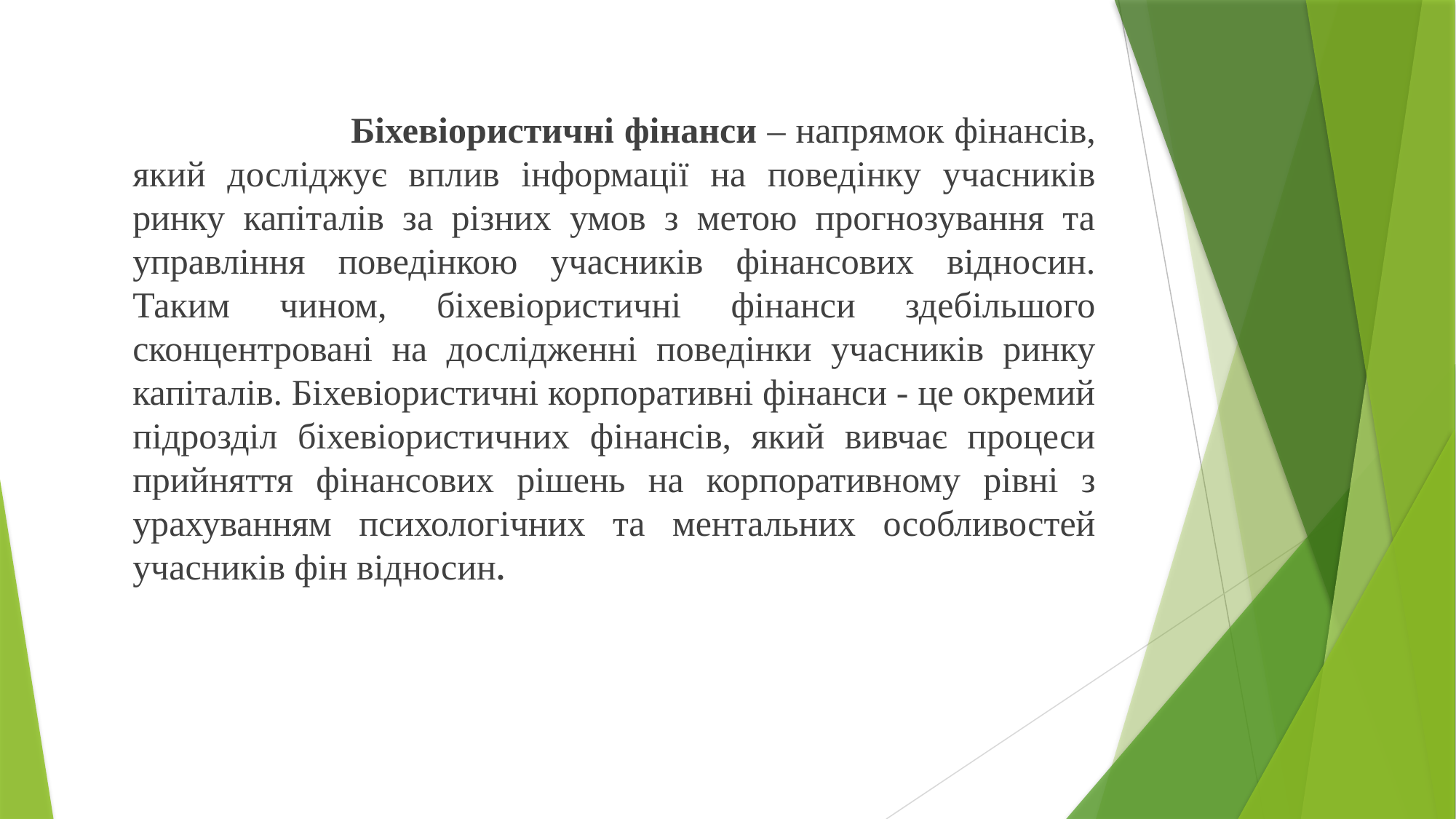

Біхевіористичні фінанси – напрямок фінансів, який досліджує вплив інформації на поведінку учасників ринку капіталів за різних умов з метою прогнозування та управління поведінкою учасників фінансових відносин. Таким чином, біхевіористичні фінанси здебільшого сконцентровані на дослідженні поведінки учасників ринку капіталів. Біхевіористичні корпоративні фінанси - це окремий підрозділ біхевіористичних фінансів, який вивчає процеси прийняття фінансових рішень на корпоративному рівні з урахуванням психологічних та ментальних особливостей учасників фін відносин.